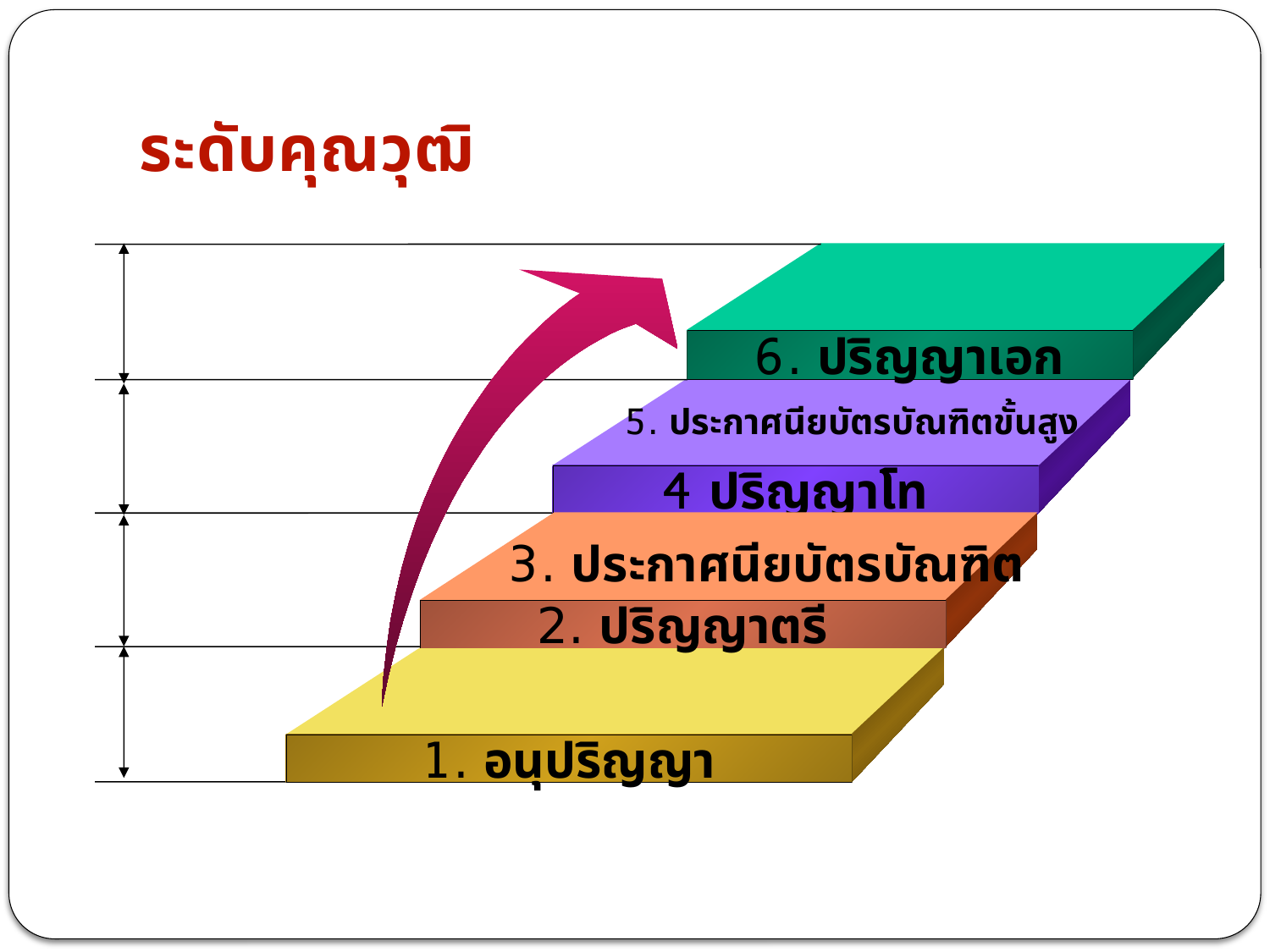

# ระดับคุณวุฒิ

6. ปริญญาเอก

4 ปริญญาโท

2. ปริญญาตรี

1. อนุปริญญา

5. ประกาศนียบัตรบัณฑิตขั้นสูง
3. ประกาศนียบัตรบัณฑิต